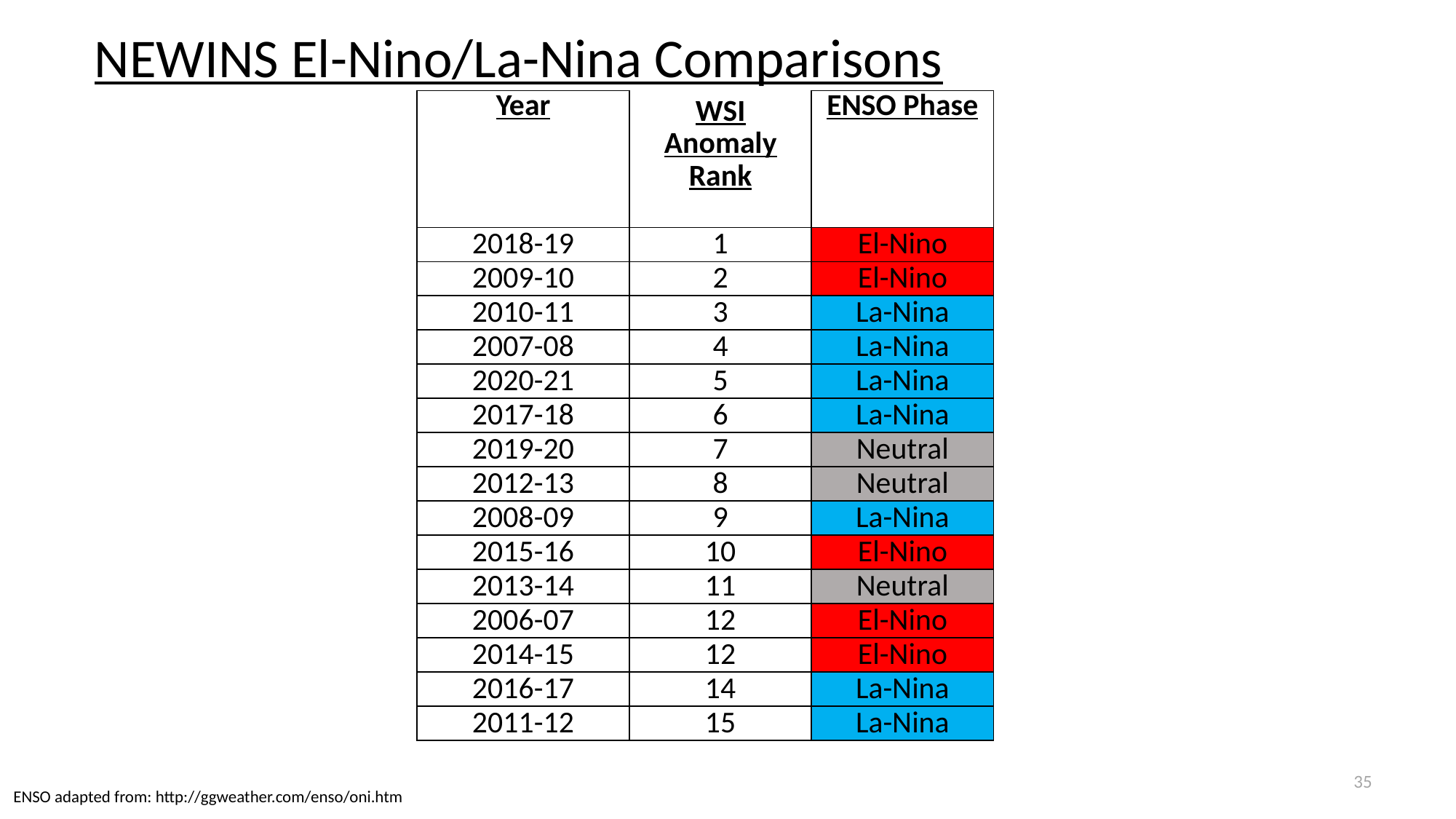

NEWINS El-Nino/La-Nina Comparisons
| Year | WSI Anomaly Rank | ENSO Phase |
| --- | --- | --- |
| 2018-19 | 1 | El-Nino |
| 2009-10 | 2 | El-Nino |
| 2010-11 | 3 | La-Nina |
| 2007-08 | 4 | La-Nina |
| 2020-21 | 5 | La-Nina |
| 2017-18 | 6 | La-Nina |
| 2019-20 | 7 | Neutral |
| 2012-13 | 8 | Neutral |
| 2008-09 | 9 | La-Nina |
| 2015-16 | 10 | El-Nino |
| 2013-14 | 11 | Neutral |
| 2006-07 | 12 | El-Nino |
| 2014-15 | 12 | El-Nino |
| 2016-17 | 14 | La-Nina |
| 2011-12 | 15 | La-Nina |
35
ENSO adapted from: http://ggweather.com/enso/oni.htm